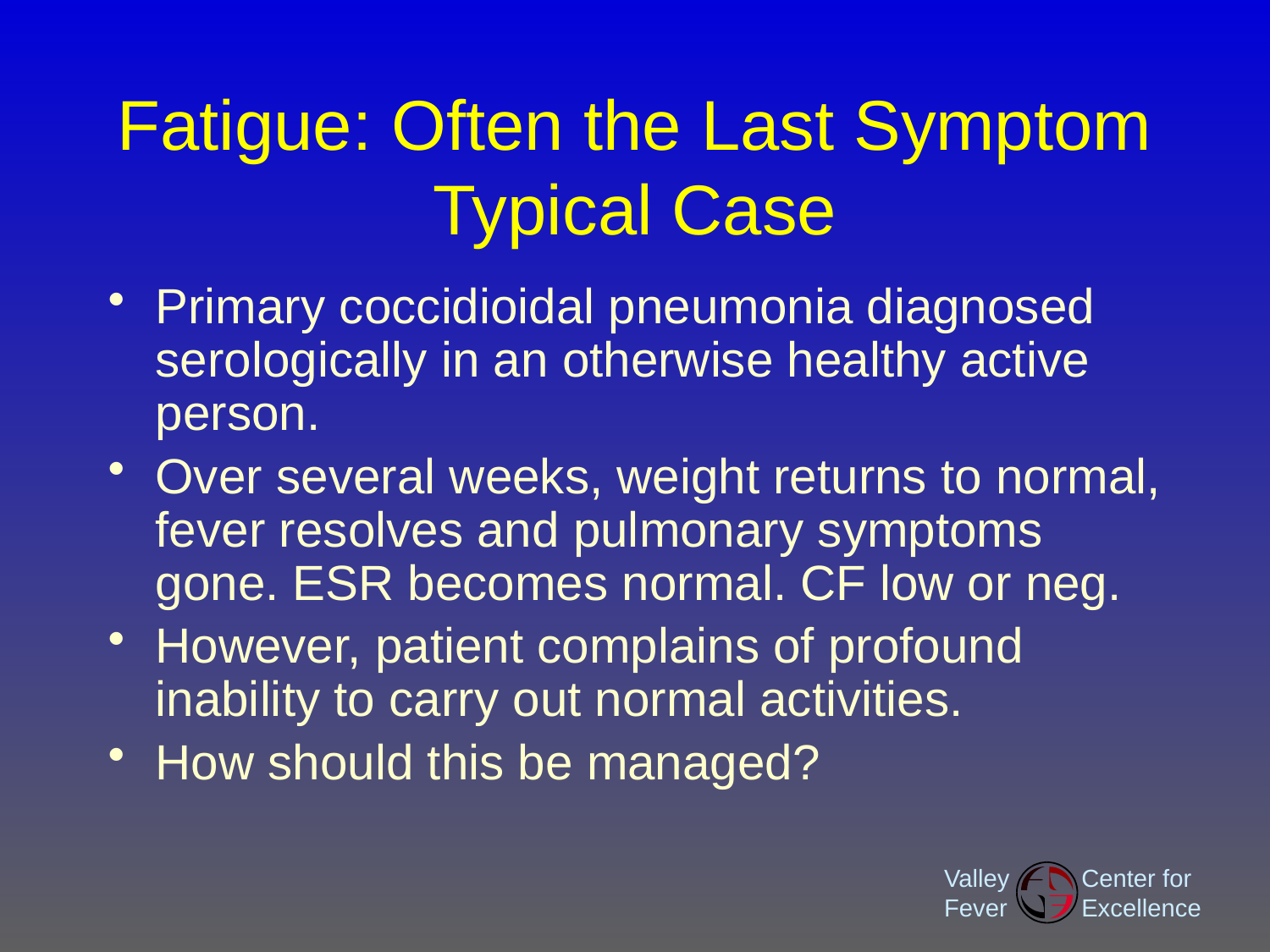

# Fatigue: Often the Last Symptom Typical Case
Primary coccidioidal pneumonia diagnosed serologically in an otherwise healthy active person.
Over several weeks, weight returns to normal, fever resolves and pulmonary symptoms gone. ESR becomes normal. CF low or neg.
However, patient complains of profound inability to carry out normal activities.
How should this be managed?